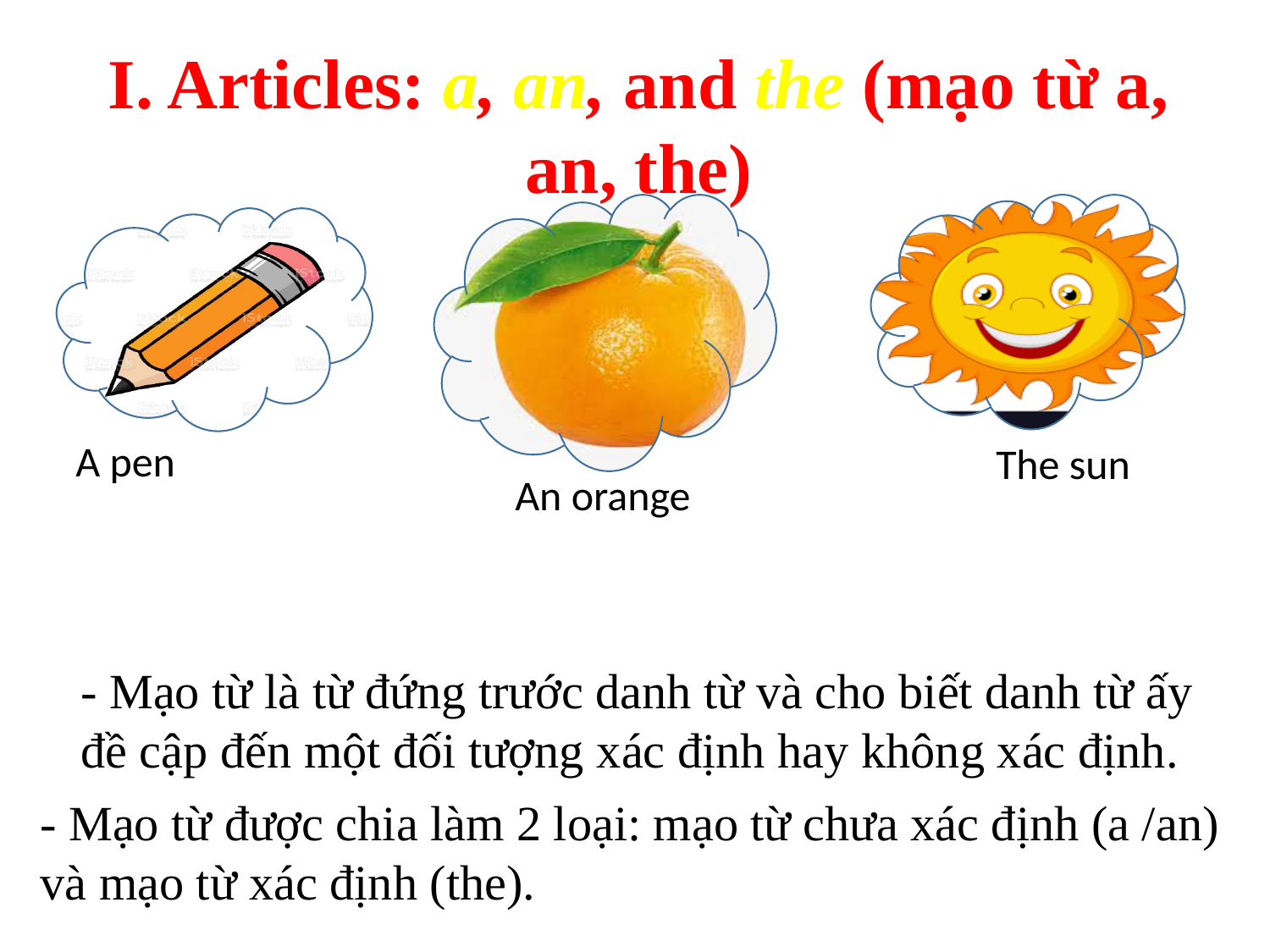

I. Articles: a, an, and the (mạo từ a, an, the)

A pen
The sun
An orange
- Mạo từ là từ đứng trước danh từ và cho biết danh từ ấy đề cập đến một đối tượng xác định hay không xác định.
- Mạo từ được chia làm 2 loại: mạo từ chưa xác định (a /an) và mạo từ xác định (the).